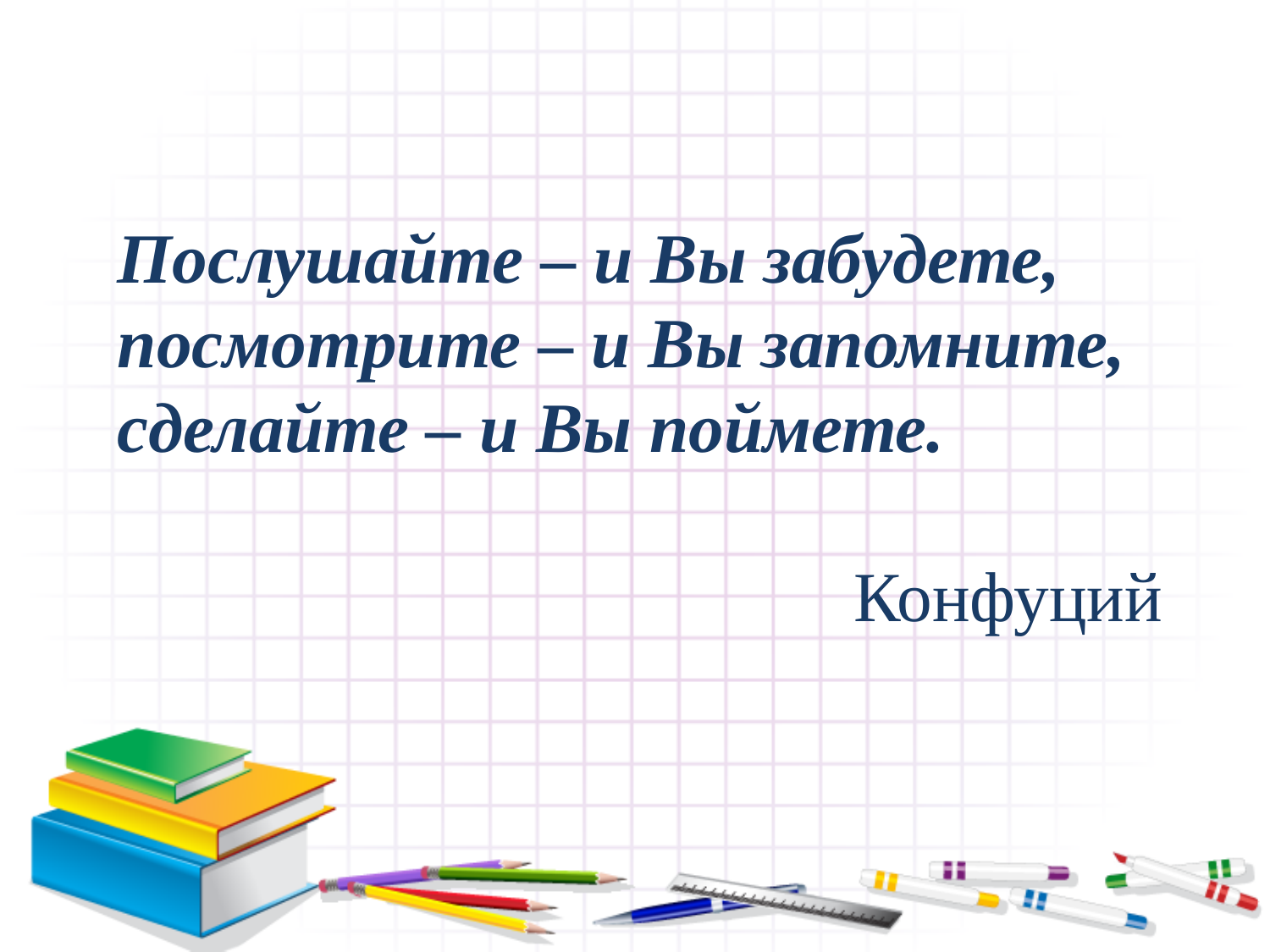

Послушайте – и Вы забудете,
посмотрите – и Вы запомните,
сделайте – и Вы поймете.

Конфуций